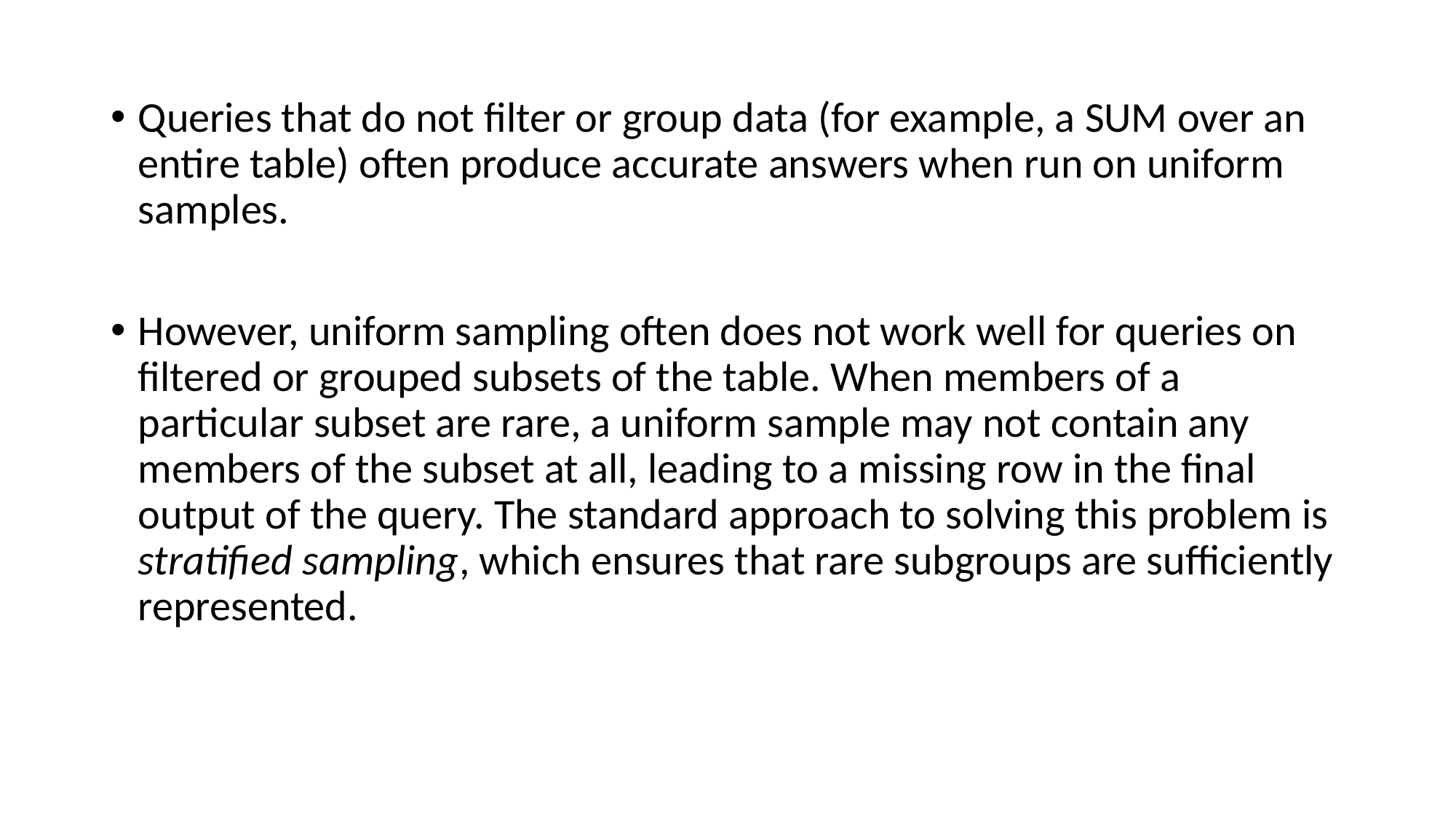

Queries that do not filter or group data (for example, a SUM over an entire table) often produce accurate answers when run on uniform samples.

However, uniform sampling often does not work well for queries on filtered or grouped subsets of the table. When members of a particular subset are rare, a uniform sample may not contain any members of the subset at all, leading to a missing row in the final output of the query. The standard approach to solving this problem is stratified sampling, which ensures that rare subgroups are sufficiently represented.